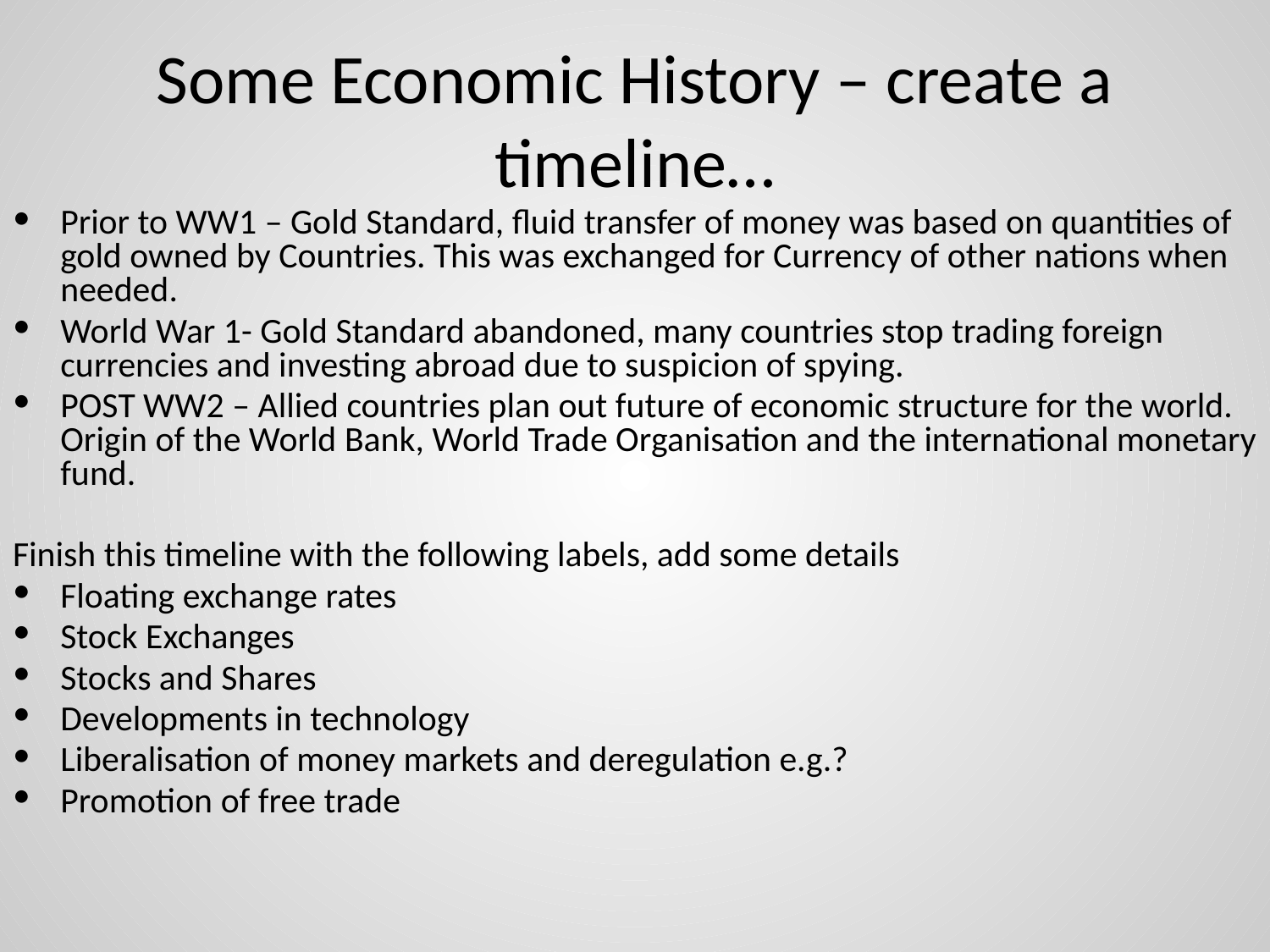

# Some Economic History – create a timeline…
Prior to WW1 – Gold Standard, fluid transfer of money was based on quantities of gold owned by Countries. This was exchanged for Currency of other nations when needed.
World War 1- Gold Standard abandoned, many countries stop trading foreign currencies and investing abroad due to suspicion of spying.
POST WW2 – Allied countries plan out future of economic structure for the world. Origin of the World Bank, World Trade Organisation and the international monetary fund.

Finish this timeline with the following labels, add some details
Floating exchange rates
Stock Exchanges
Stocks and Shares
Developments in technology
Liberalisation of money markets and deregulation e.g.?
Promotion of free trade